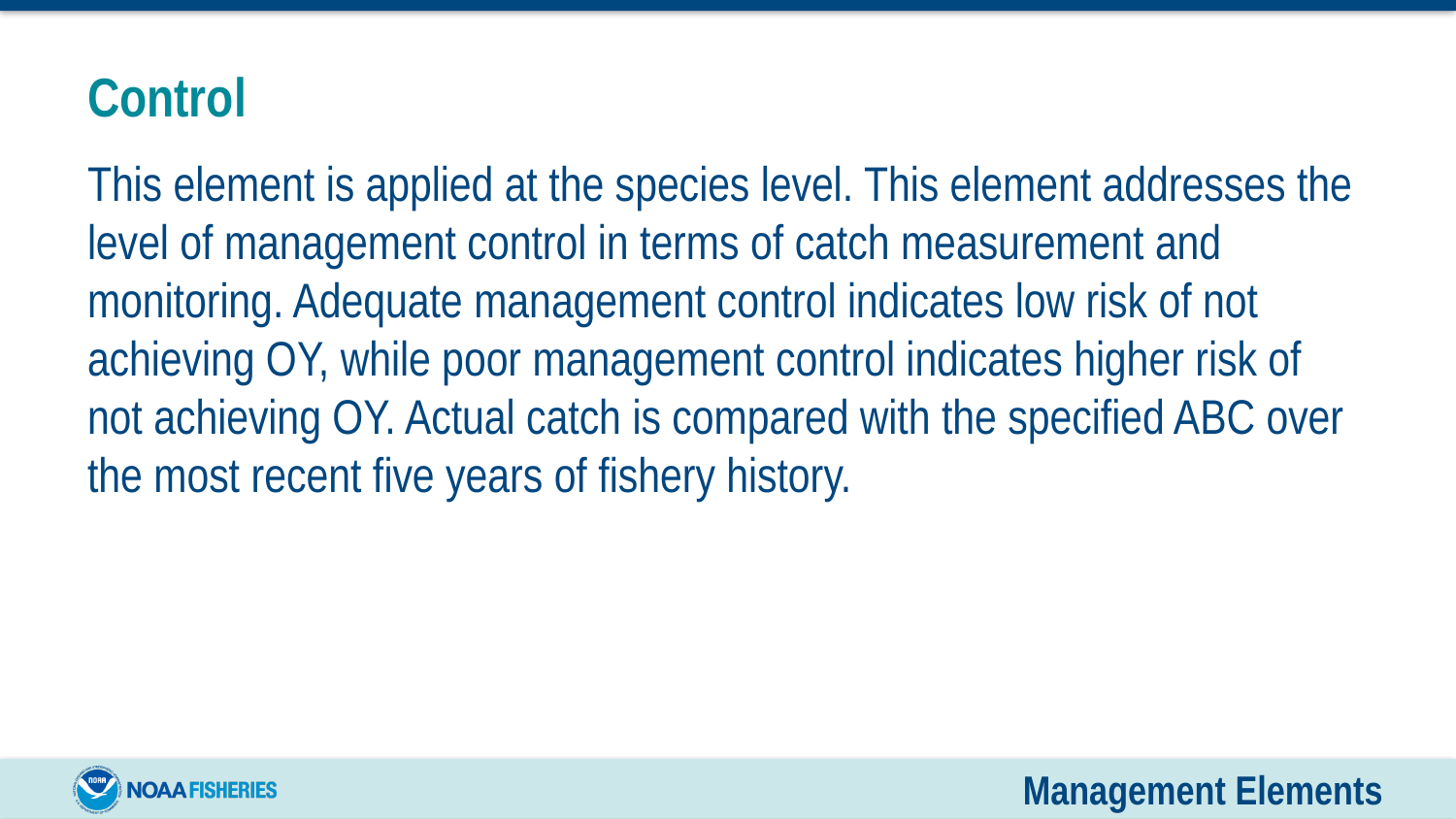

# Control
This element is applied at the species level. This element addresses the level of management control in terms of catch measurement and monitoring. Adequate management control indicates low risk of not achieving OY, while poor management control indicates higher risk of not achieving OY. Actual catch is compared with the specified ABC over the most recent five years of fishery history.
Management Elements